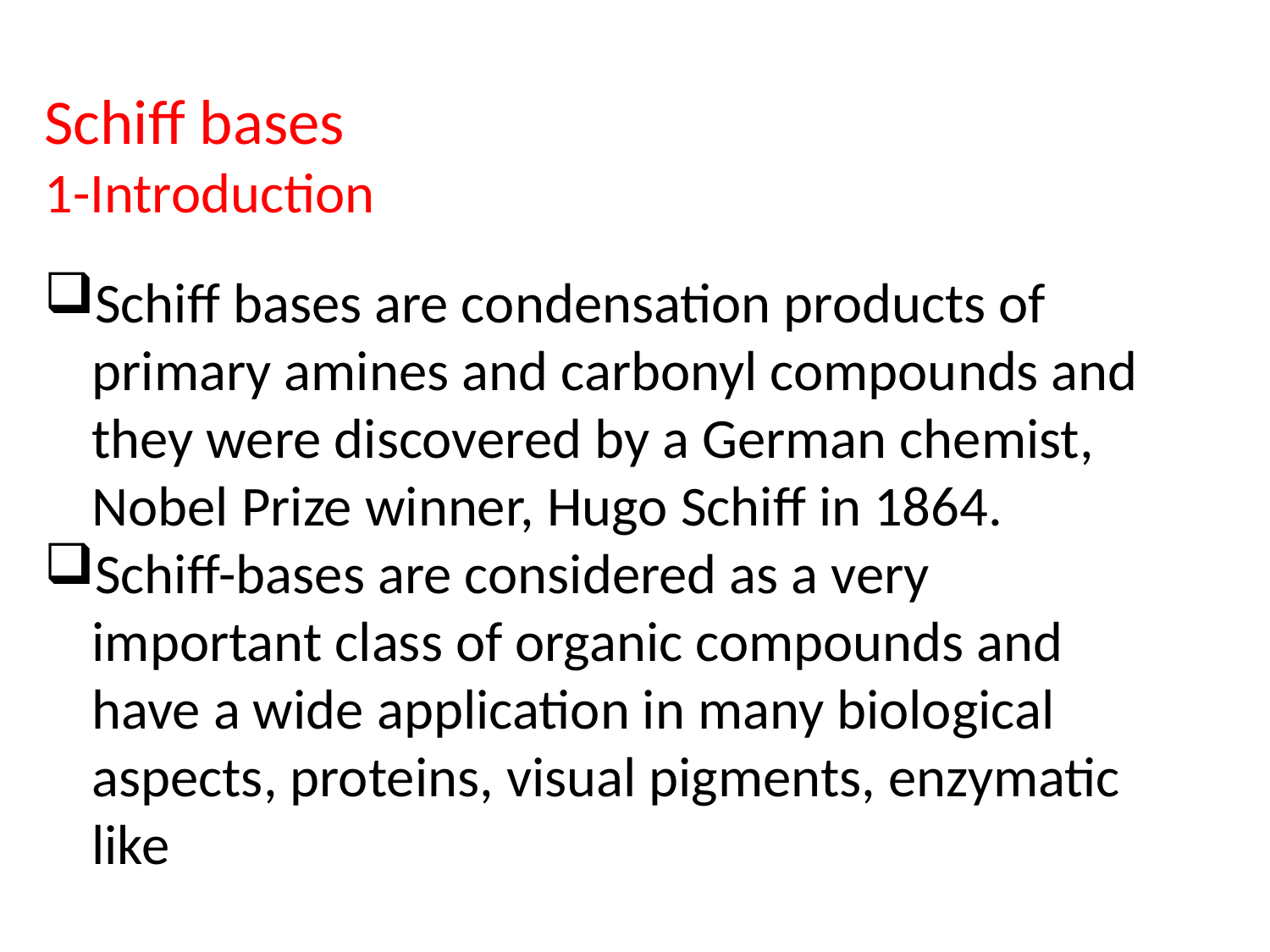

Schiff bases
1-Introduction

Schiff bases are condensation products of primary amines and carbonyl compounds and they were discovered by a German chemist, Nobel Prize winner, Hugo Schiff in 1864.
Schiff-bases are considered as a very important class of organic compounds and have a wide application in many biological aspects, proteins, visual pigments, enzymatic like